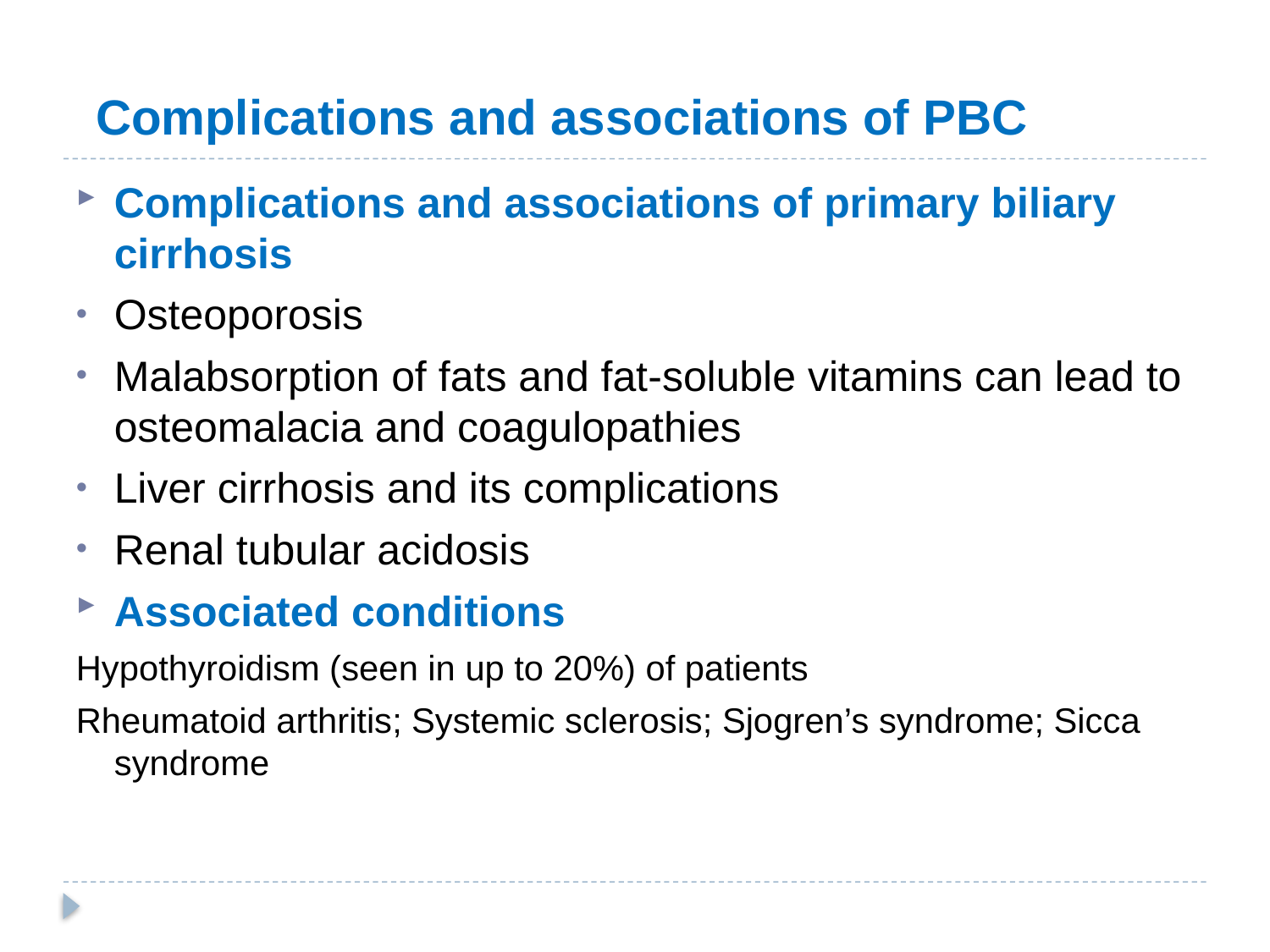

Complications and associations of PBC
Complications and associations of primary biliary cirrhosis
Osteoporosis
Malabsorption of fats and fat-soluble vitamins can lead to osteomalacia and coagulopathies
Liver cirrhosis and its complications
Renal tubular acidosis
Associated conditions
Hypothyroidism (seen in up to 20%) of patients
Rheumatoid arthritis; Systemic sclerosis; Sjogren’s syndrome; Sicca syndrome